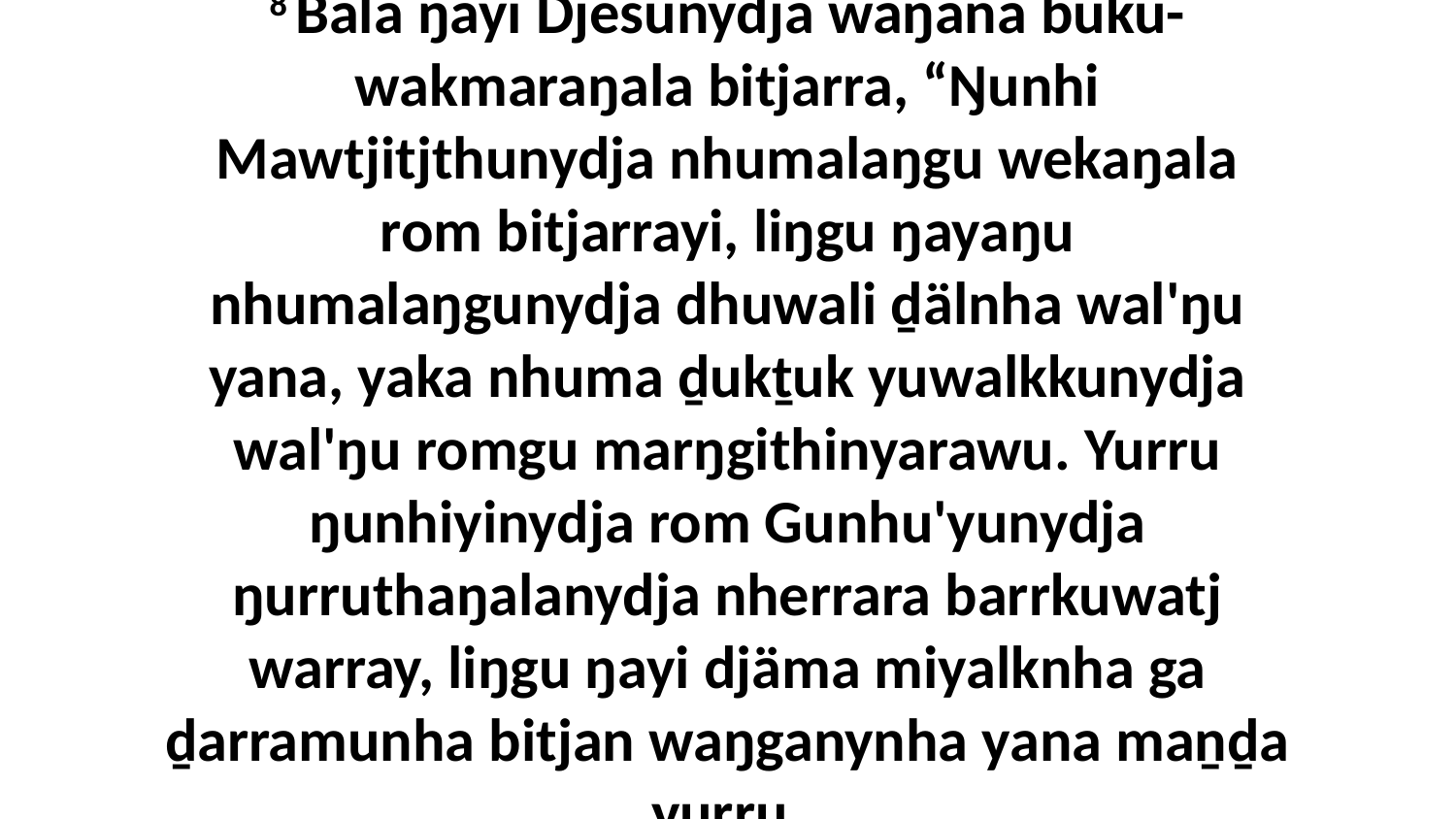

8 Bala ŋayi Djesunydja waŋana buku-wakmaraŋala bitjarra, “Ŋunhi Mawtjitjthunydja nhumalaŋgu wekaŋala rom bitjarrayi, liŋgu ŋayaŋu nhumalaŋgunydja dhuwali ḏälnha wal'ŋu yana, yaka nhuma ḏukṯuk yuwalkkunydja wal'ŋu romgu marŋgithinyarawu. Yurru ŋunhiyinydja rom Gunhu'yunydja ŋurruthaŋalanydja nherrara barrkuwatj warray, liŋgu ŋayi djäma miyalknha ga ḏarramunha bitjan waŋganynha yana maṉḏa yurru.